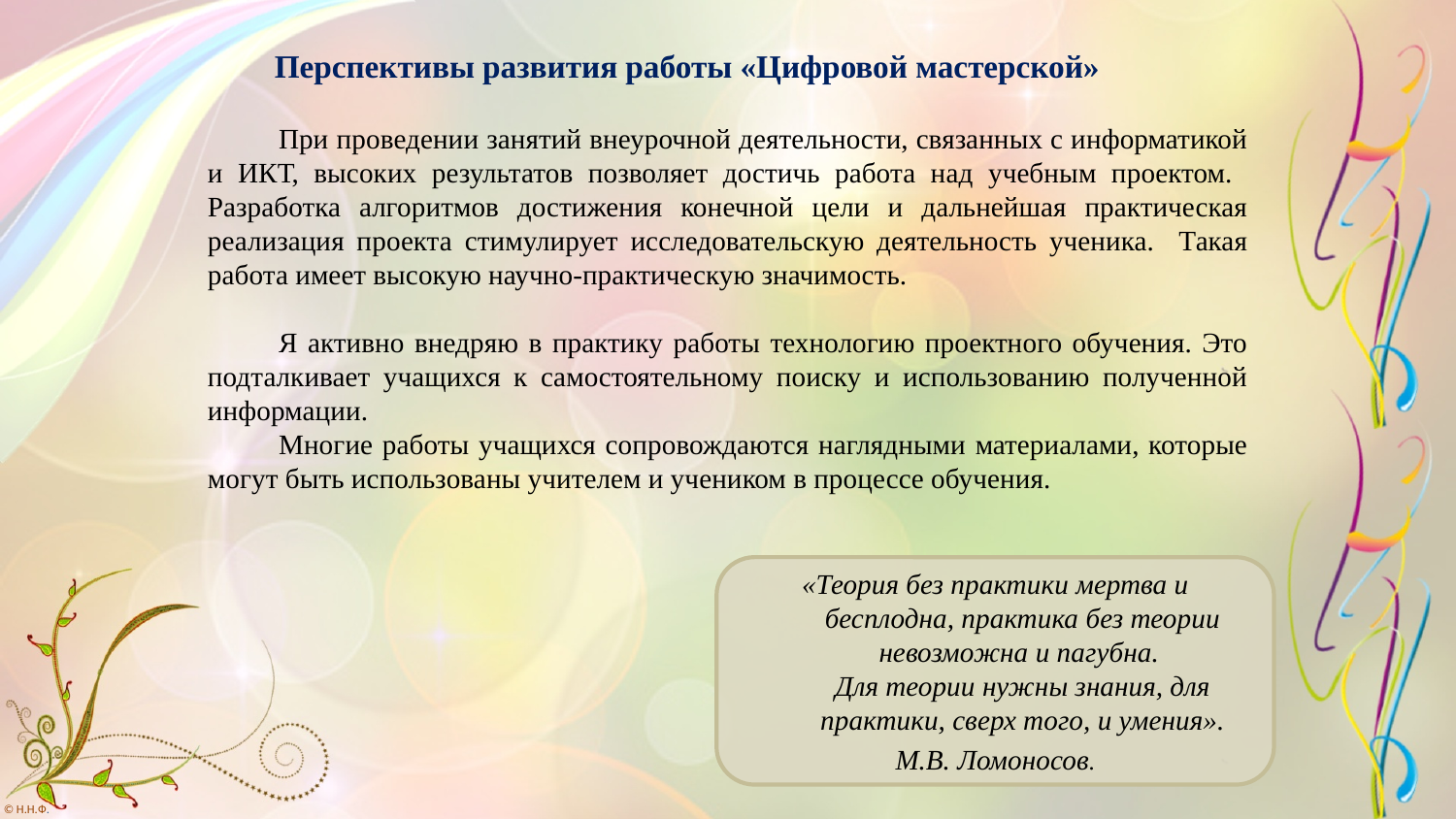

Перспективы развития работы «Цифровой мастерской»
При проведении занятий внеурочной деятельности, связанных с информатикой и ИКТ, высоких результатов позволяет достичь работа над учебным проектом.  Разработка алгоритмов достижения конечной цели и дальнейшая практическая реализация проекта стимулирует исследовательскую деятельность ученика.  Такая работа имеет высокую научно-практическую значимость.

Я активно внедряю в практику работы технологию проектного обучения. Это подталкивает учащихся к самостоятельному поиску и использованию полученной информации.
Многие работы учащихся сопровождаются наглядными материалами, которые могут быть использованы учителем и учеником в процессе обучения.
«Теория без практики мертва и бесплодна, практика без теории невозможна и пагубна.
Для теории нужны знания, для практики, сверх того, и умения».
М.В. Ломоносов.